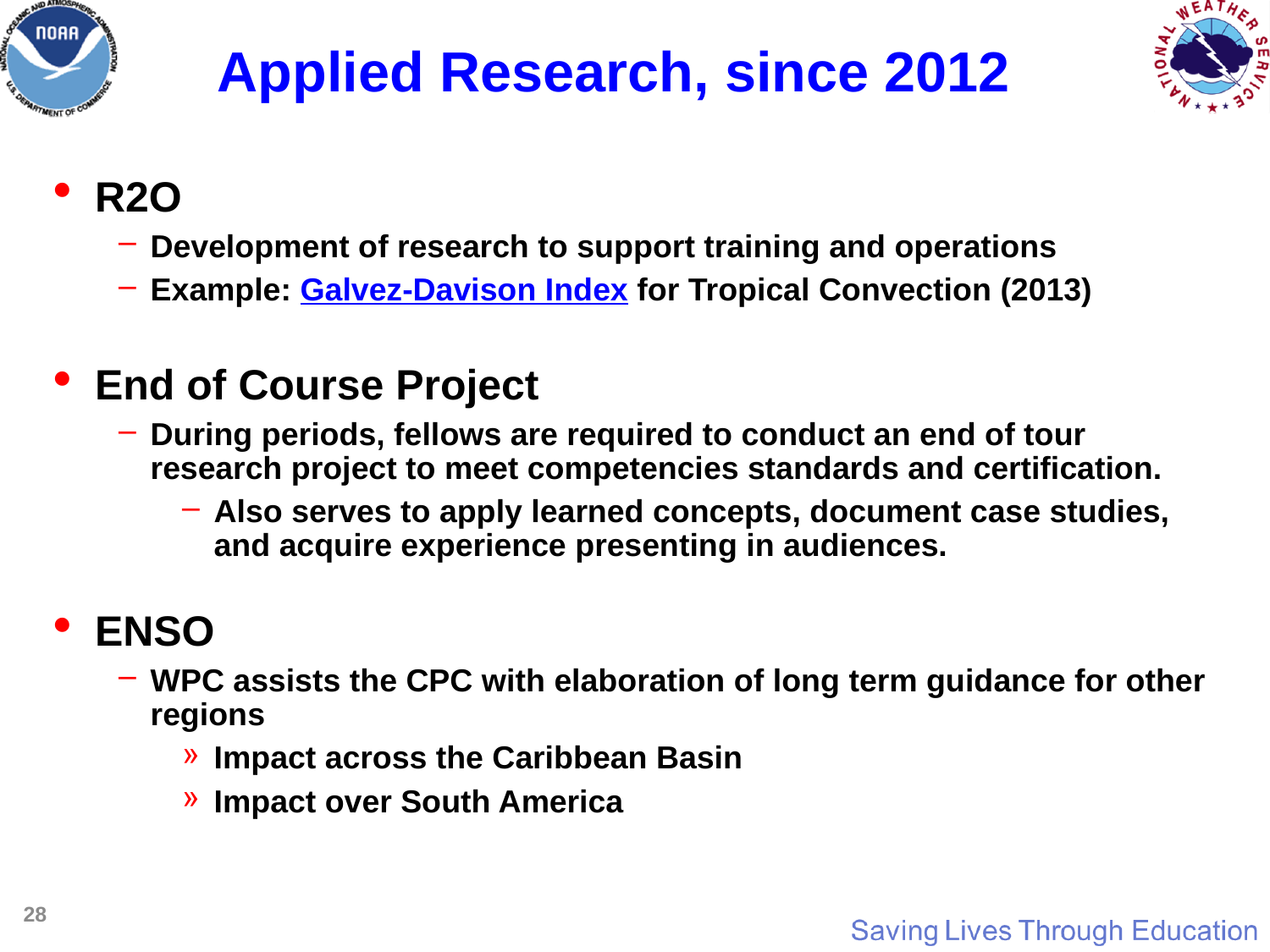

Applied Research, since 2012
R2O
Development of research to support training and operations
Example: Galvez-Davison Index for Tropical Convection (2013)

End of Course Project
During periods, fellows are required to conduct an end of tour research project to meet competencies standards and certification.
Also serves to apply learned concepts, document case studies, and acquire experience presenting in audiences.

ENSO
WPC assists the CPC with elaboration of long term guidance for other regions
Impact across the Caribbean Basin
Impact over South America
28